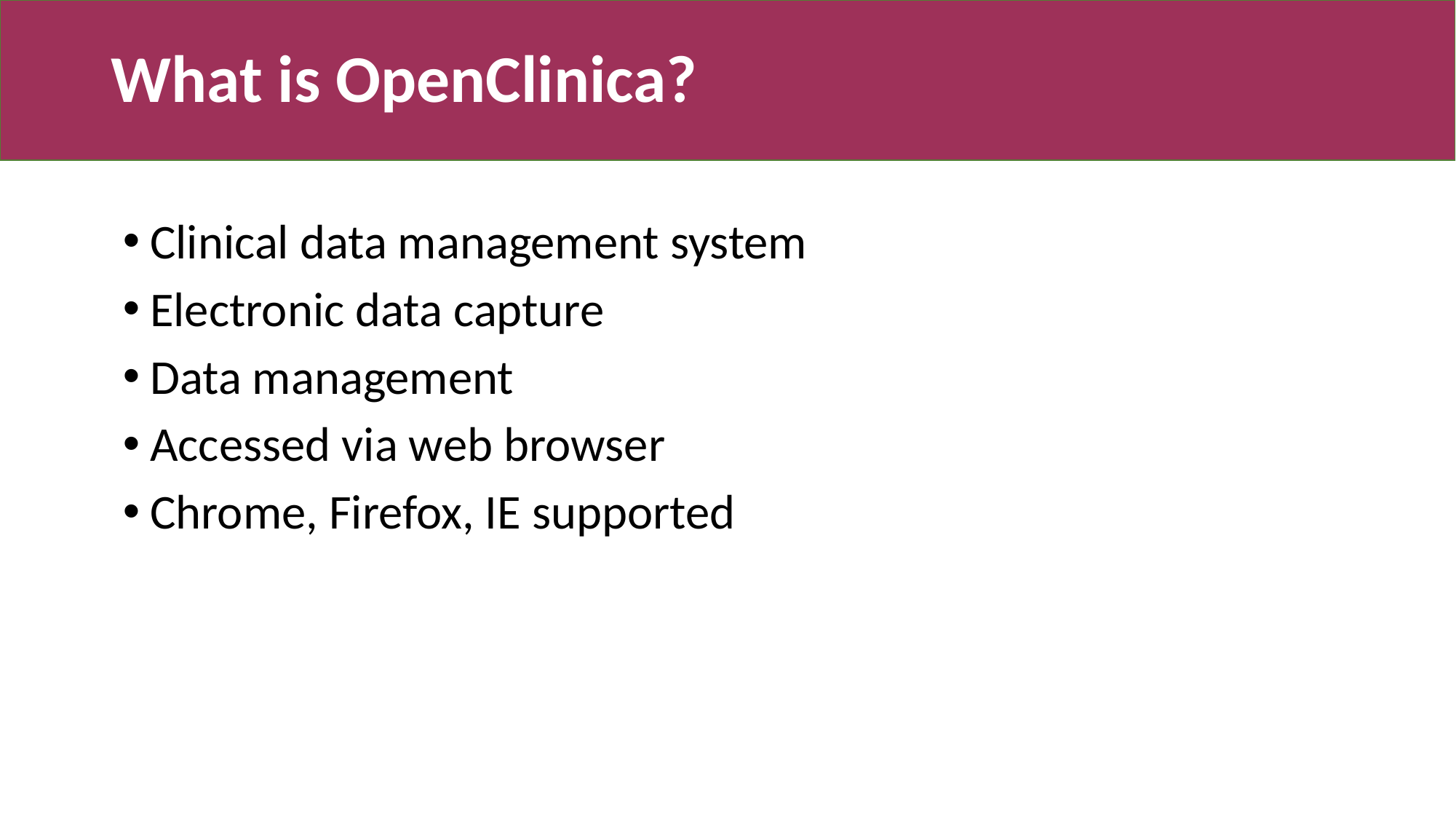

# What is OpenClinica?
Clinical data management system
Electronic data capture
Data management
Accessed via web browser
Chrome, Firefox, IE supported